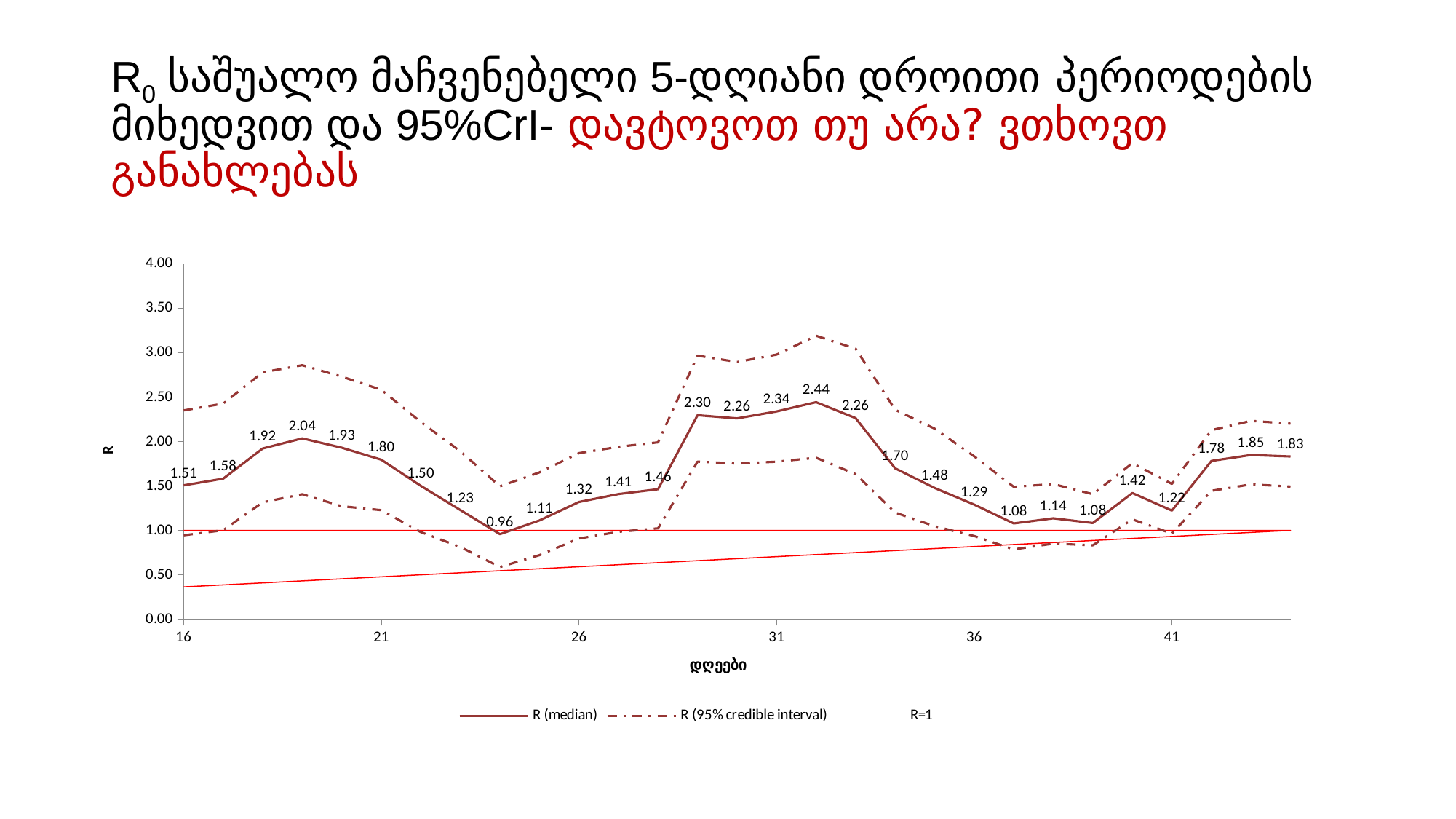

# R0 საშუალო მაჩვენებელი 5-დღიანი დროითი პერიოდების მიხედვით და 95%CrI- დავტოვოთ თუ არა? ვთხოვთ განახლებას

### Chart

| Category |  |  |  |  |
|---|---|---|---|---|